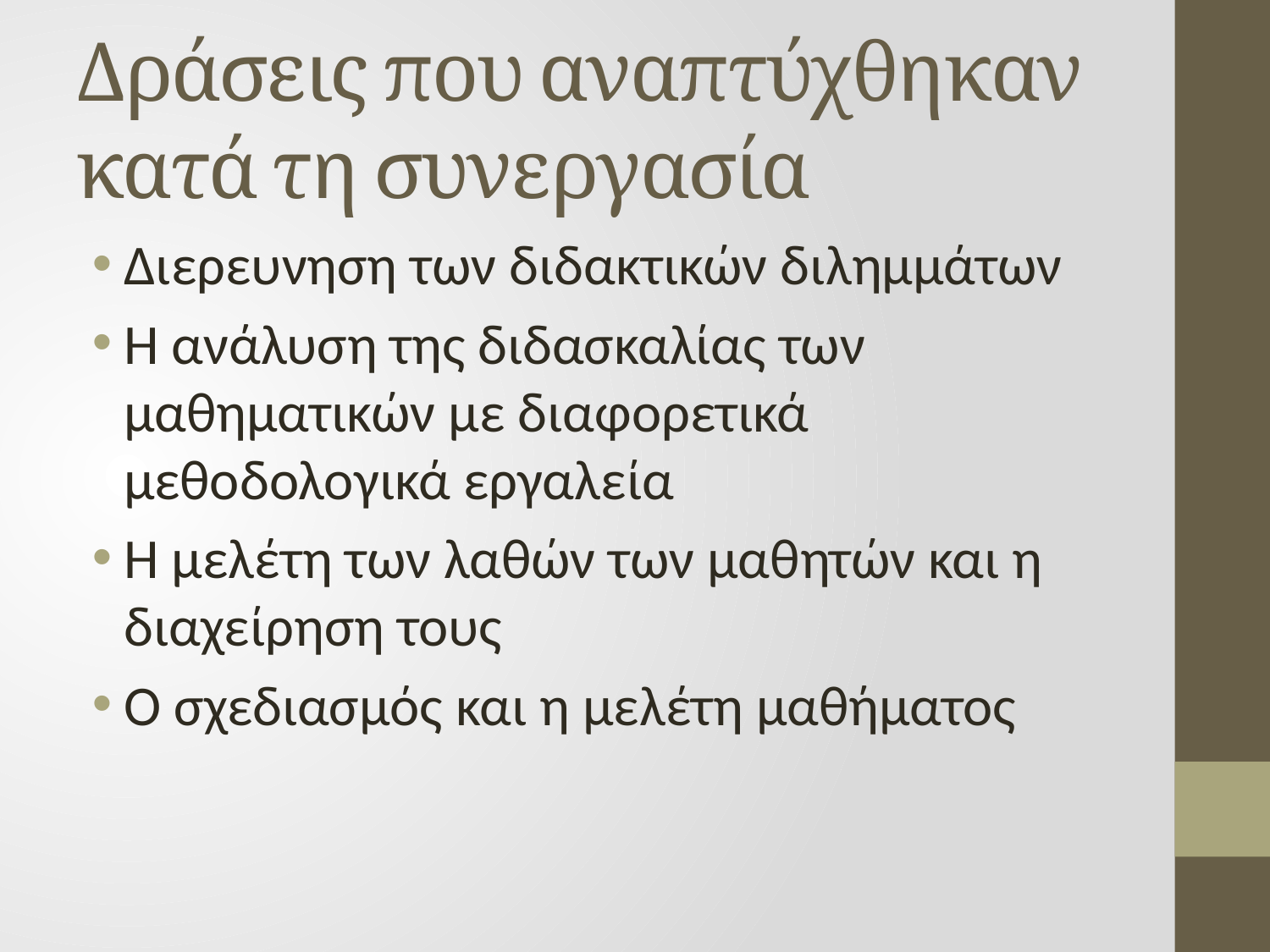

# Δράσεις που αναπτύχθηκαν κατά τη συνεργασία
Διερευνηση των διδακτικών διλημμάτων
Η ανάλυση της διδασκαλίας των μαθηματικών με διαφορετικά μεθοδολογικά εργαλεία
Η μελέτη των λαθών των μαθητών και η διαχείρηση τους
Ο σχεδιασμός και η μελέτη μαθήματος